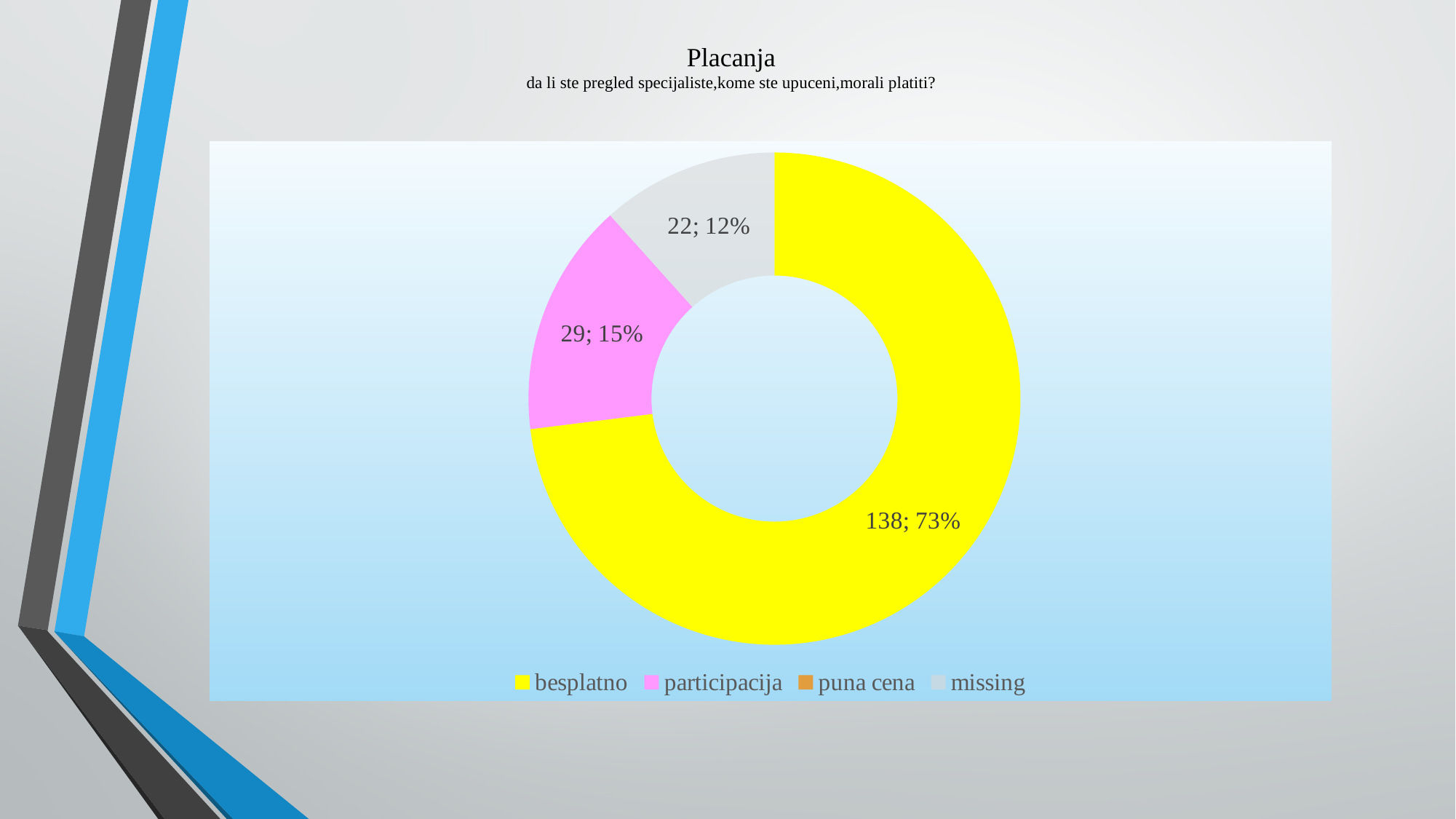

# Placanja da li ste pregled specijaliste,kome ste upuceni,morali platiti?

### Chart

| Category | Column1 |
|---|---|
| besplatno | 138.0 |
| participacija | 29.0 |
| puna cena | None |
| missing | 22.0 |